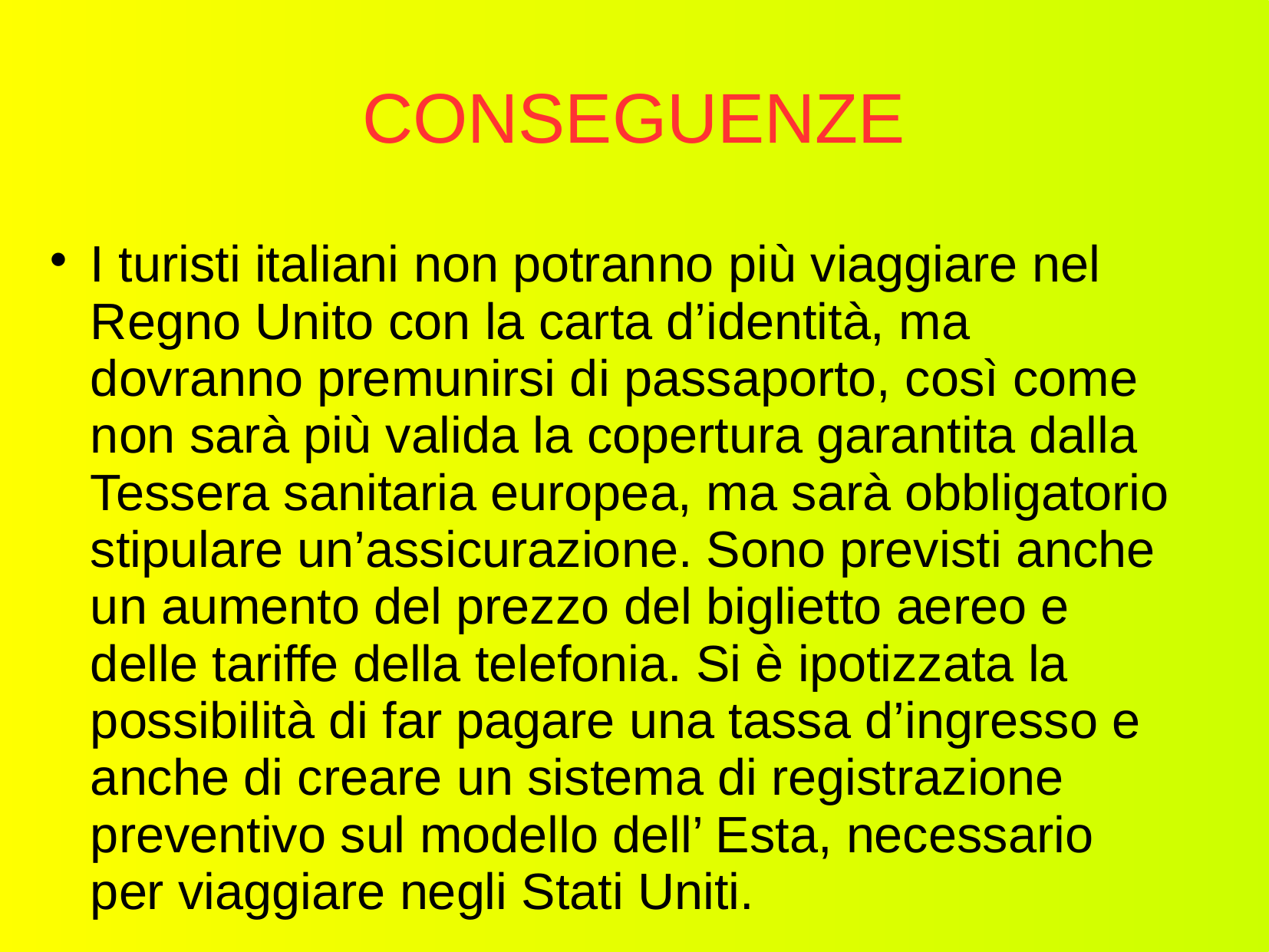

# CONSEGUENZE
I turisti italiani non potranno più viaggiare nel Regno Unito con la carta d’identità, ma dovranno premunirsi di passaporto, così come non sarà più valida la copertura garantita dalla Tessera sanitaria europea, ma sarà obbligatorio stipulare un’assicurazione. Sono previsti anche un aumento del prezzo del biglietto aereo e delle tariffe della telefonia. Si è ipotizzata la possibilità di far pagare una tassa d’ingresso e anche di creare un sistema di registrazione preventivo sul modello dell’ Esta, necessario per viaggiare negli Stati Uniti.